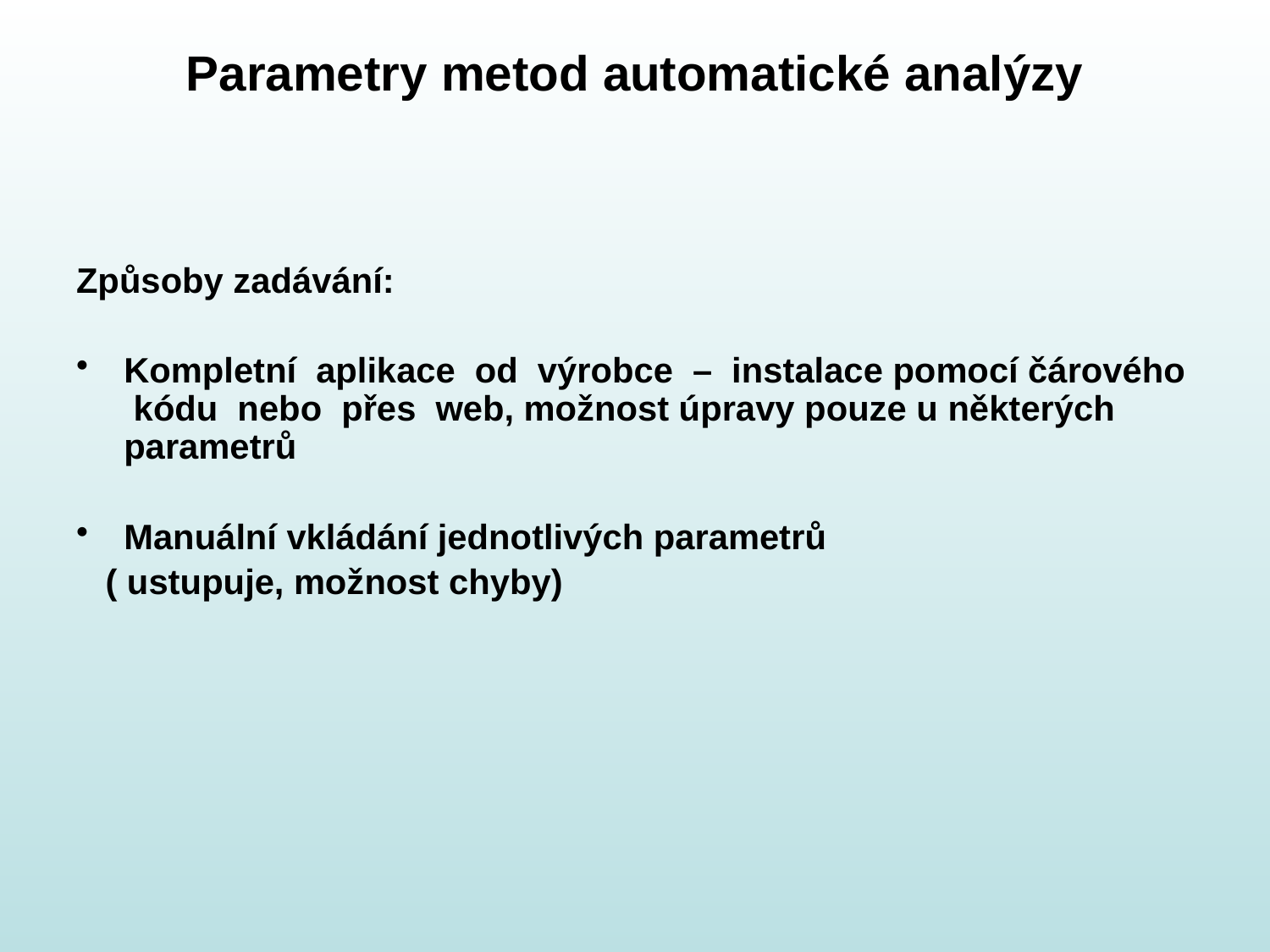

# Parametry metod automatické analýzy
Způsoby zadávání:

Kompletní  aplikace  od  výrobce  –  instalace pomocí čárového  kódu  nebo  přes  web, možnost úpravy pouze u některých parametrů

Manuální vkládání jednotlivých parametrů
   ( ustupuje, možnost chyby)